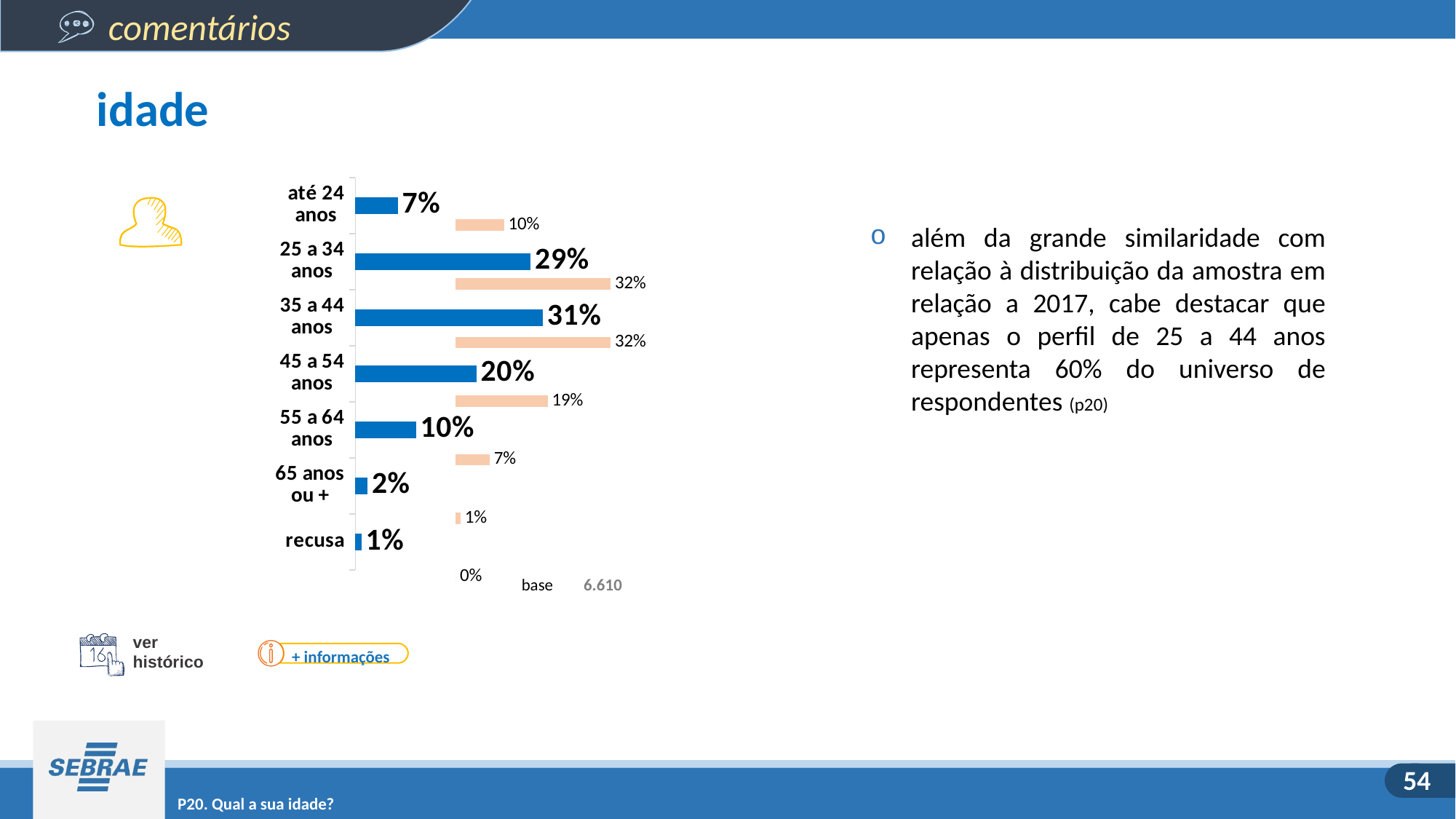

idade

### Chart

| Category | Vendas |
|---|---|
| até 24 anos | 0.07 |
| 25 a 34 anos | 0.29 |
| 35 a 44 anos | 0.31 |
| 45 a 54 anos | 0.2 |
| 55 a 64 anos | 0.1 |
| 65 anos ou + | 0.02 |
| recusa | 0.01 |

### Chart

| Category | Vendas |
|---|---|
| Até 24 anos | 0.1 |
| 25 a 34 anos | 0.32 |
| 35 a 44 anos | 0.32 |
| 45 a 54 anos | 0.19 |
| 55 a 64 anos | 0.07 |
| 65 anos ou mais | 0.01 |
| recusa | 0.0 |

além da grande similaridade com relação à distribuição da amostra em relação a 2017, cabe destacar que apenas o perfil de 25 a 44 anos representa 60% do universo de respondentes (p20)
| base | 6.610 |
| --- | --- |
ver histórico

+ informações

P20. Qual a sua idade?